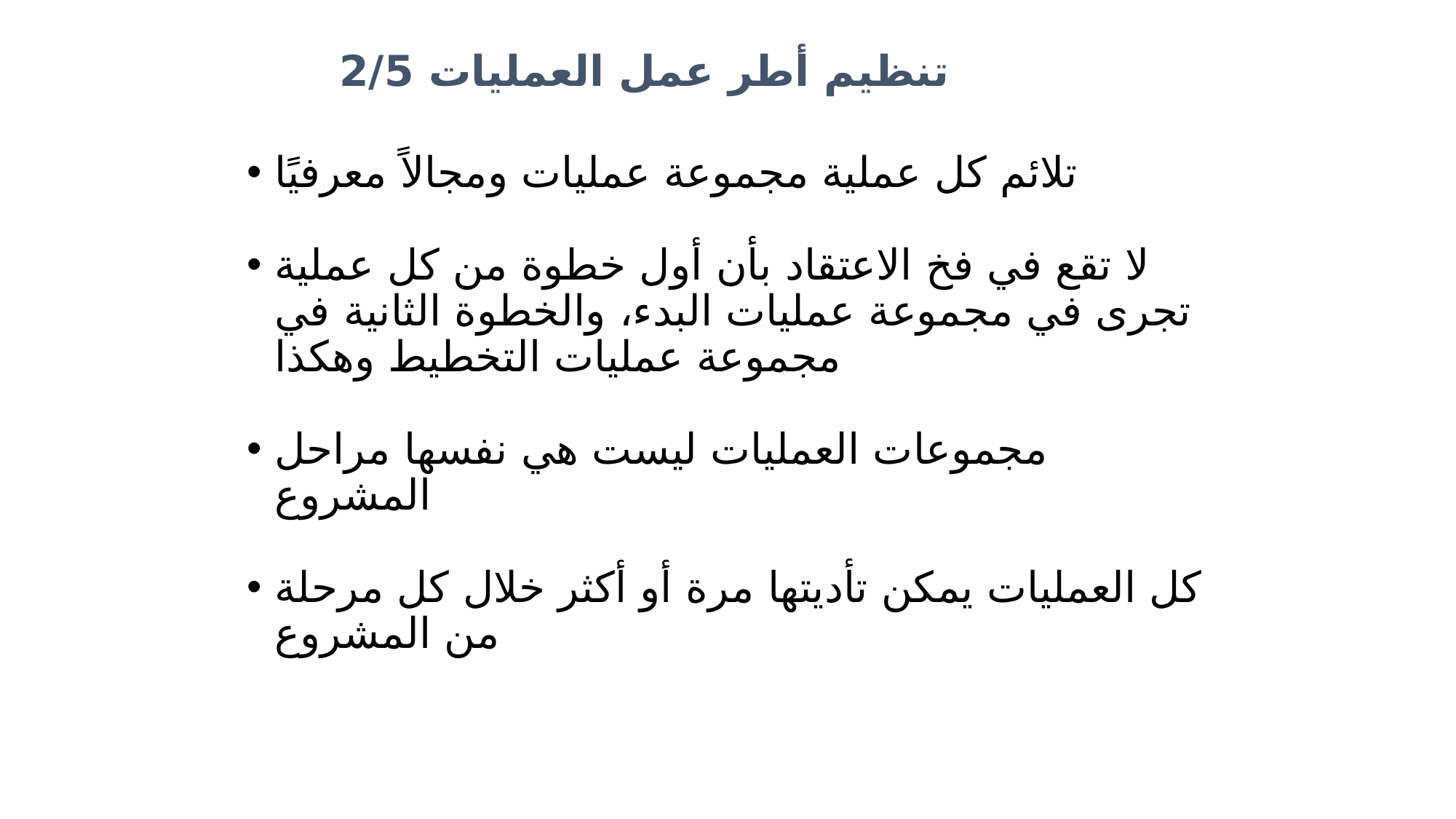

تنظيم أطر عمل العمليات 2/5
تلائم كل عملية مجموعة عمليات ومجالاً معرفيًا

لا تقع في فخ الاعتقاد بأن أول خطوة من كل عملية تجرى في مجموعة عمليات البدء، والخطوة الثانية في مجموعة عمليات التخطيط وهكذا

مجموعات العمليات ليست هي نفسها مراحل المشروع

كل العمليات يمكن تأديتها مرة أو أكثر خلال كل مرحلة من المشروع
136